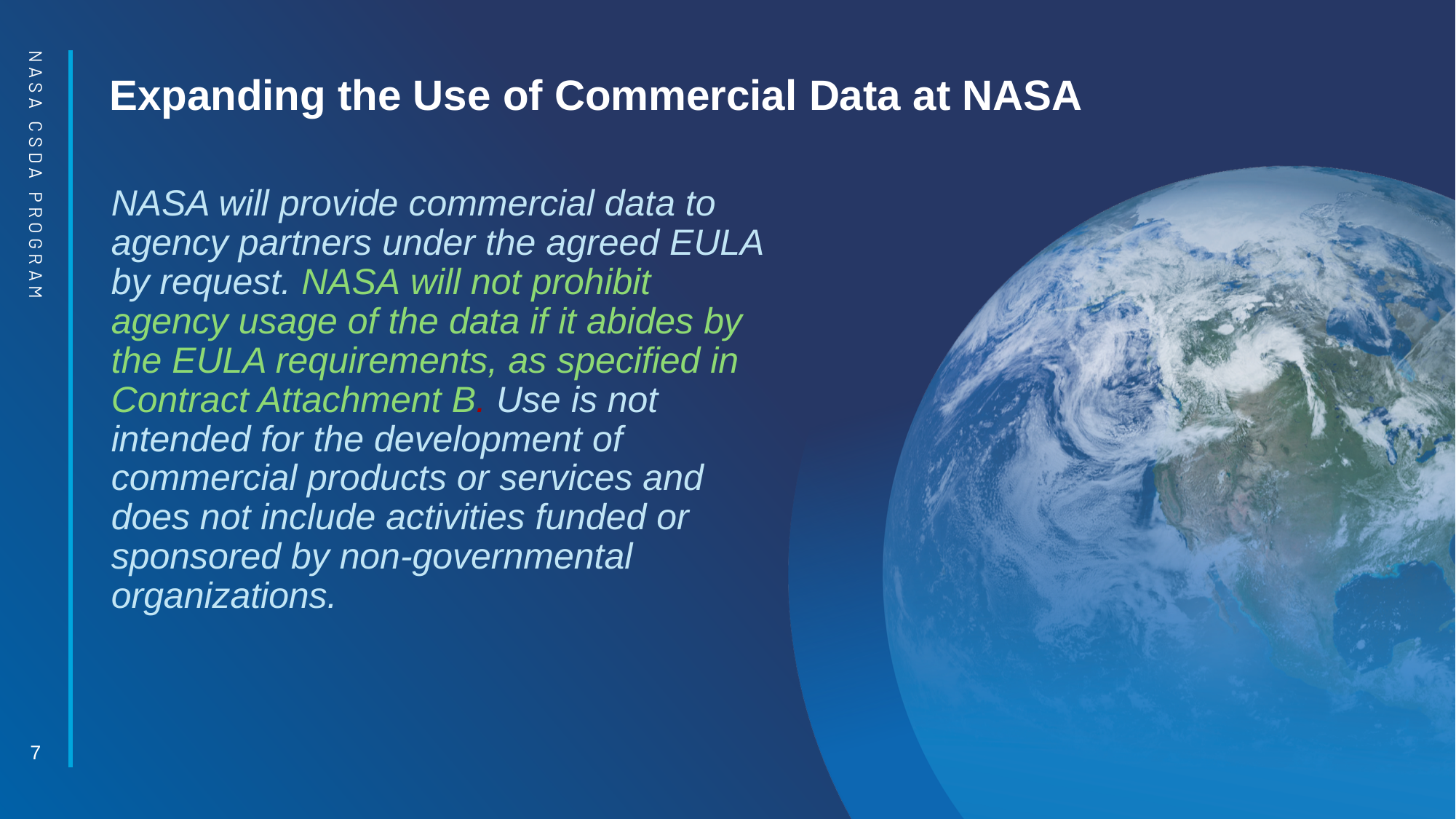

Expanding the Use of Commercial Data at NASA
NASA will provide commercial data to agency partners under the agreed EULA by request. NASA will not prohibit agency usage of the data if it abides by the EULA requirements, as specified in Contract Attachment B. Use is not intended for the development of commercial products or services and does not include activities funded or sponsored by non-governmental organizations.
NASA CSDA PROGRAM